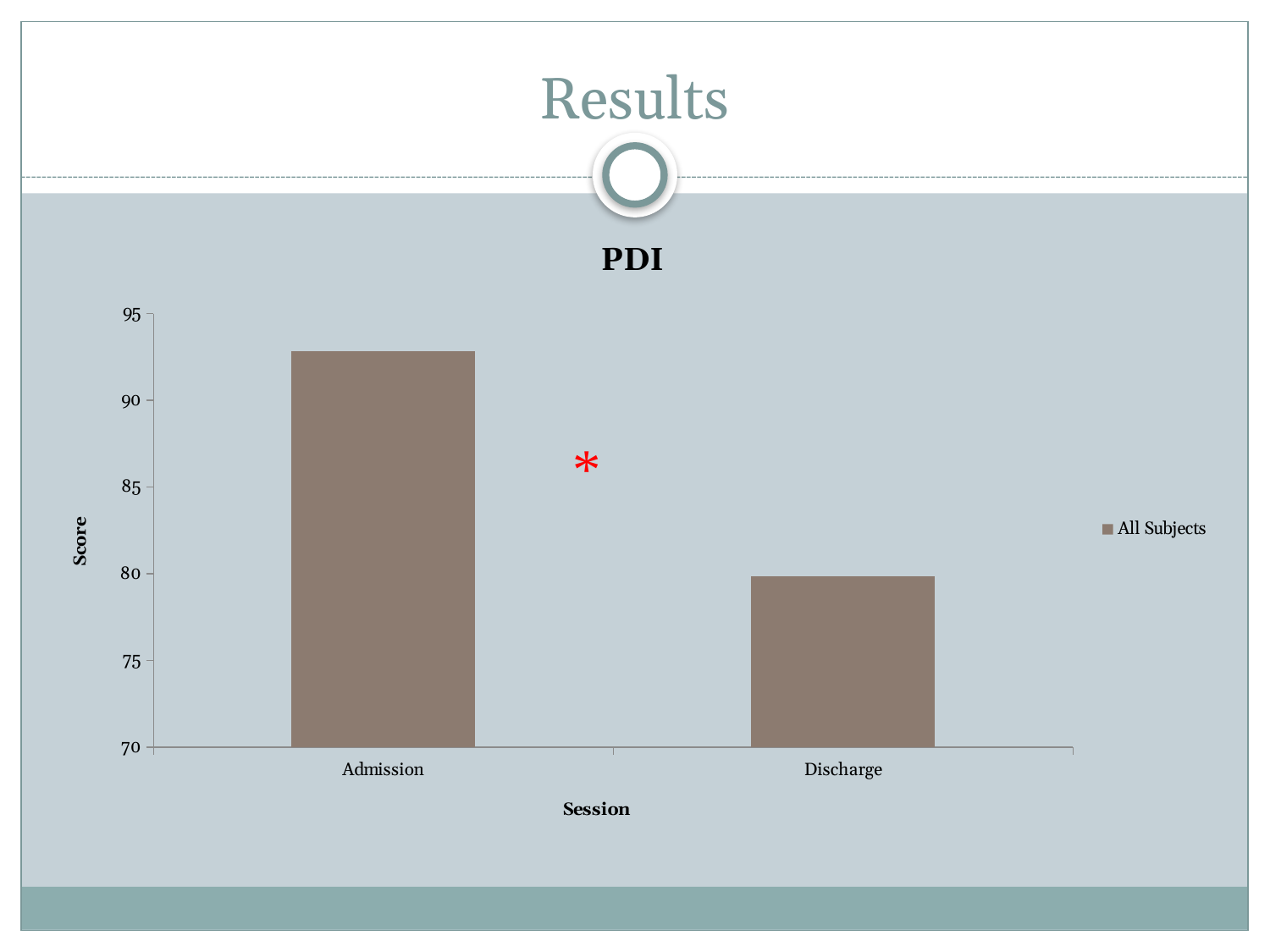

# Results

### Chart: PDI

| Category | All Subjects |
|---|---|
| Admission | 92.83333333333324 |
| Discharge | 79.8619047619048 |